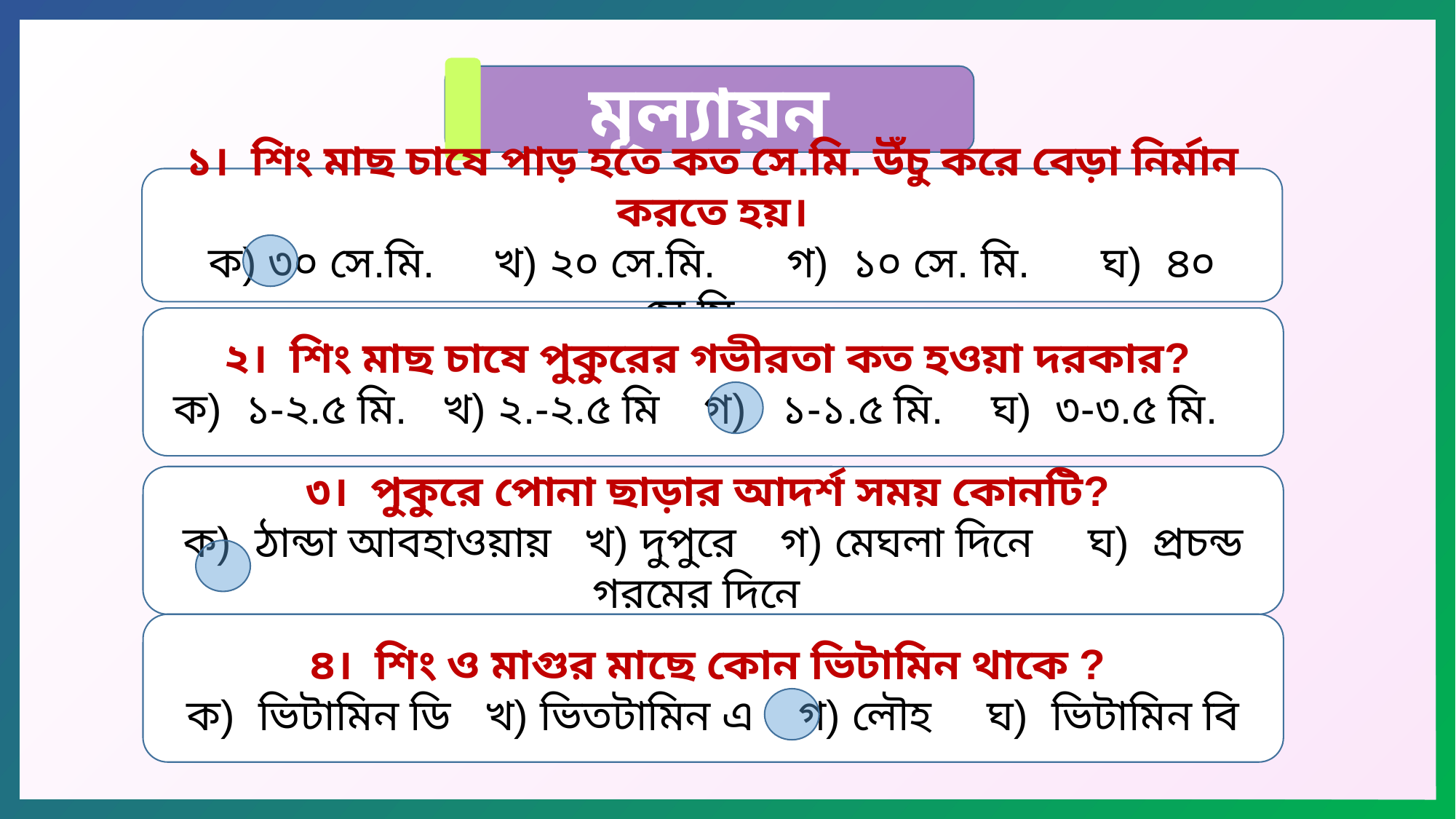

মূল্যায়ন
১।  শিং মাছ চাষে পাড় হতে কত সে.মি. উঁচু করে বেড়া নির্মান করতে হয়।
ক) ৩০ সে.মি.     খ) ২০ সে.মি.      গ)  ১০ সে. মি.      ঘ)  ৪০ সে.মি.

২।  শিং মাছ চাষে পুকুরের গভীরতা কত হওয়া দরকার?
ক)  ১-২.৫ মি.   খ) ২.-২.৫ মি    গ)   ১-১.৫ মি.    ঘ)  ৩-৩.৫ মি.

৩।  পুকুরে পোনা ছাড়ার আদর্শ সময় কোনটি?
ক)  ঠান্ডা আবহাওয়ায়   খ) দুপুরে    গ) মেঘলা দিনে     ঘ)  প্রচন্ড গরমের দিনে

৪।  শিং ও মাগুর মাছে কোন ভিটামিন থাকে ?
ক)  ভিটামিন ডি   খ) ভিতটামিন এ    গ) লৌহ     ঘ)  ভিটামিন বি